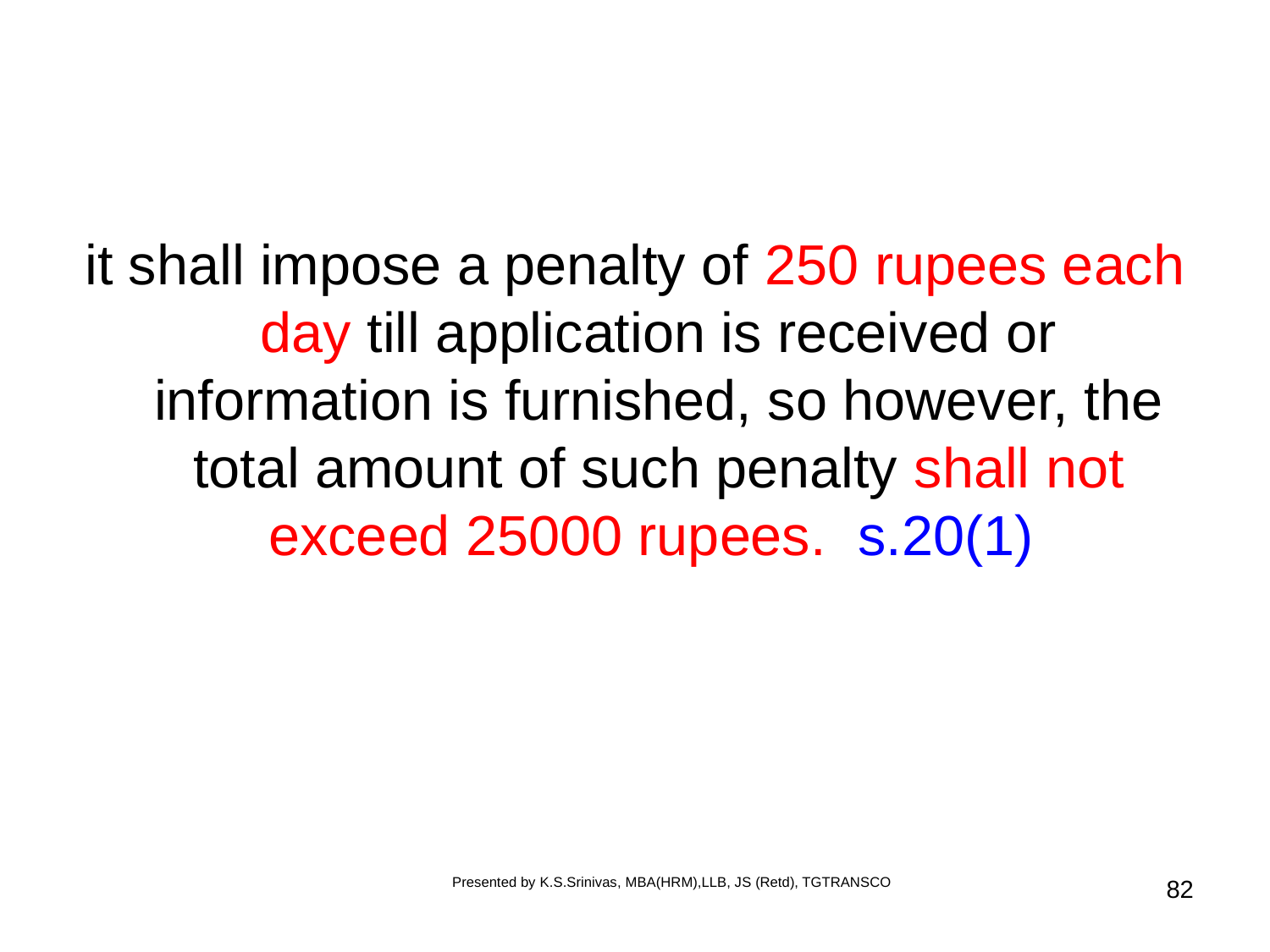

it shall impose a penalty of 250 rupees each day till application is received or information is furnished, so however, the total amount of such penalty shall not exceed 25000 rupees.  s.20(1)

Presented by K.S.Srinivas, MBA(HRM),LLB, JS (Retd), TGTRANSCO
82